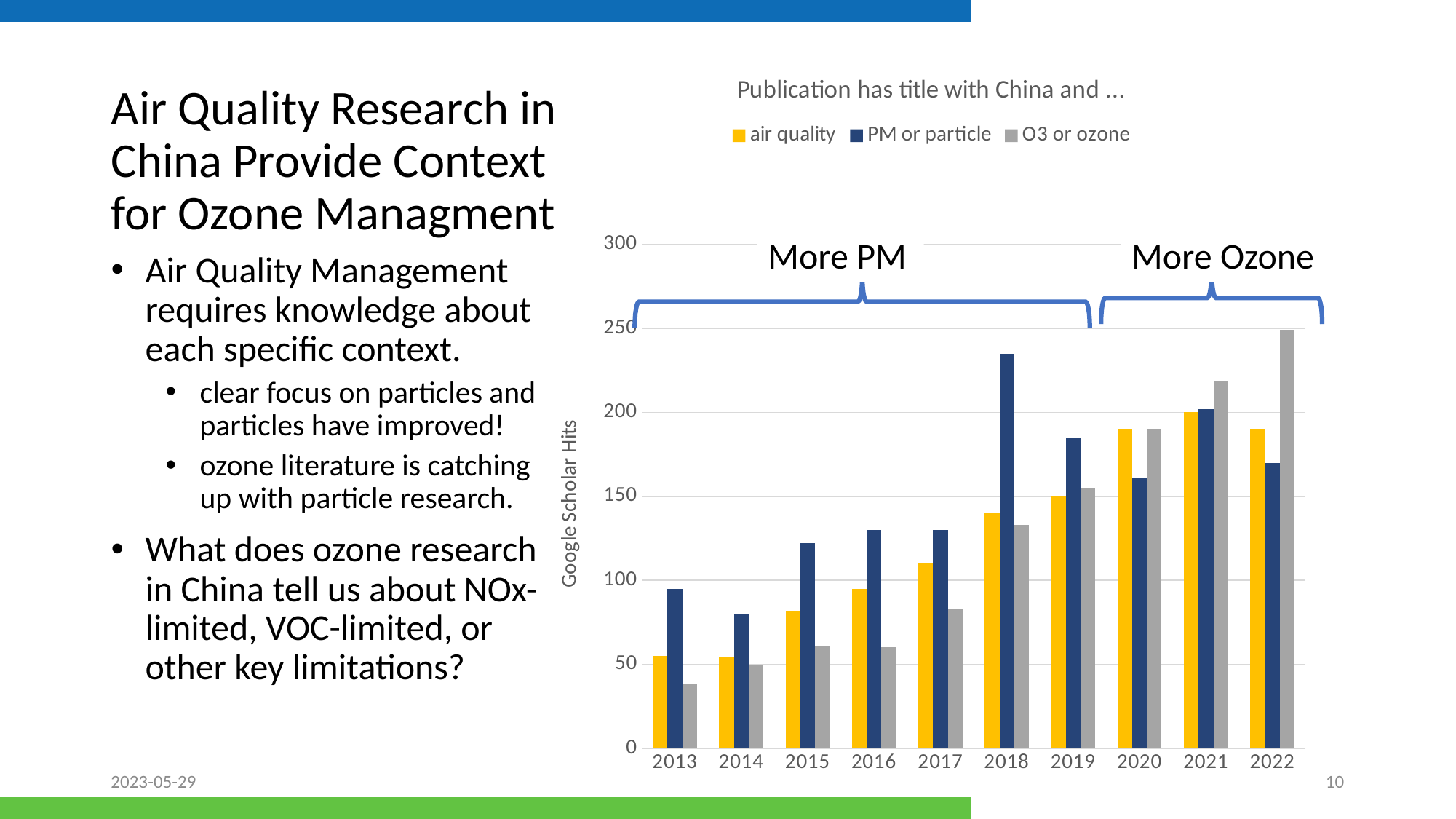

### Chart: Publication has title with China and ...

| Category | air quality | PM or particle | O3 or ozone |
|---|---|---|---|
| 2013 | 55.0 | 95.0 | 38.0 |
| 2014 | 54.0 | 80.0 | 50.0 |
| 2015 | 82.0 | 122.0 | 61.0 |
| 2016 | 95.0 | 130.0 | 60.0 |
| 2017 | 110.0 | 130.0 | 83.0 |
| 2018 | 140.0 | 235.0 | 133.0 |
| 2019 | 150.0 | 185.0 | 155.0 |
| 2020 | 190.0 | 161.0 | 190.0 |
| 2021 | 200.0 | 202.0 | 219.0 |
| 2022 | 190.0 | 170.0 | 249.0 |
# Air Quality Research in China Provide Context for Ozone Managment
More Ozone
More PM
Air Quality Management requires knowledge about each specific context.
clear focus on particles and particles have improved!
ozone literature is catching up with particle research.
What does ozone research in China tell us about NOx-limited, VOC-limited, or other key limitations?

2023-05-29
10